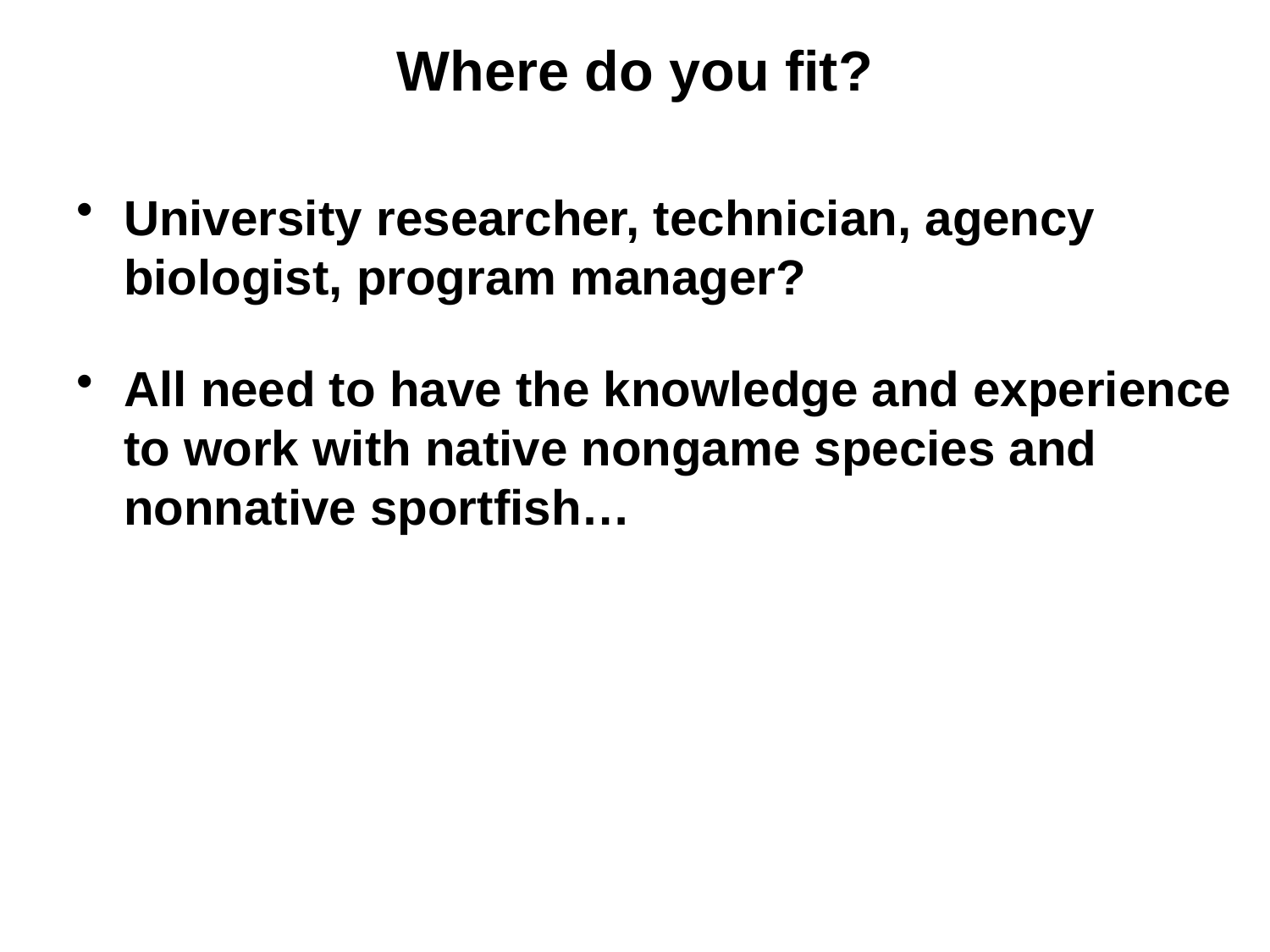

Where do you fit?
University researcher, technician, agency biologist, program manager?
All need to have the knowledge and experience to work with native nongame species and nonnative sportfish…